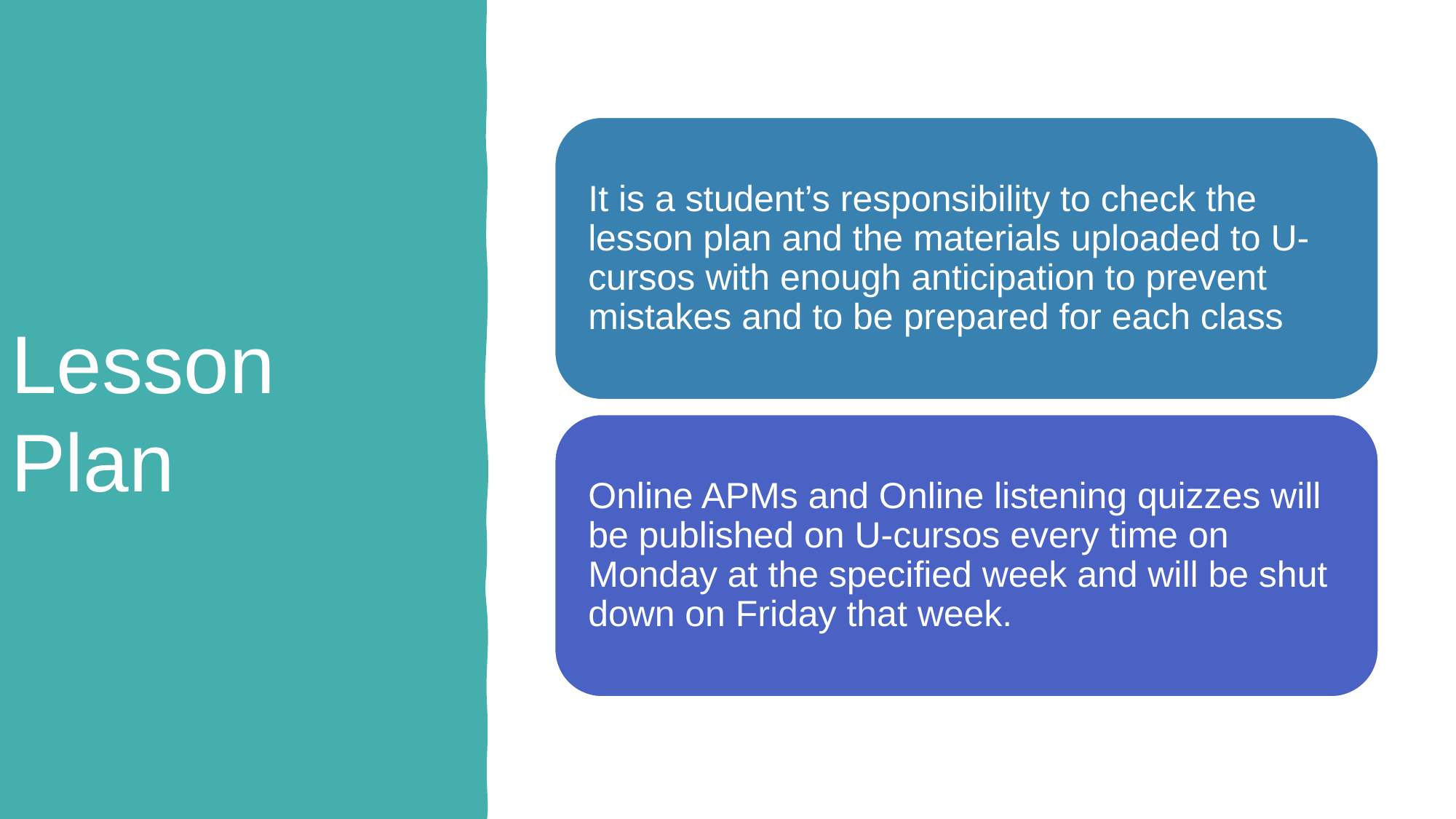

# Lesson Plan

It is a student’s responsibility to check the lesson plan and the materials uploaded to U-cursos with enough anticipation to prevent mistakes and to be prepared for each class

Online APMs and Online listening quizzes will be published on U-cursos every time on Monday at the specified week and will be shut  down on Friday that week.